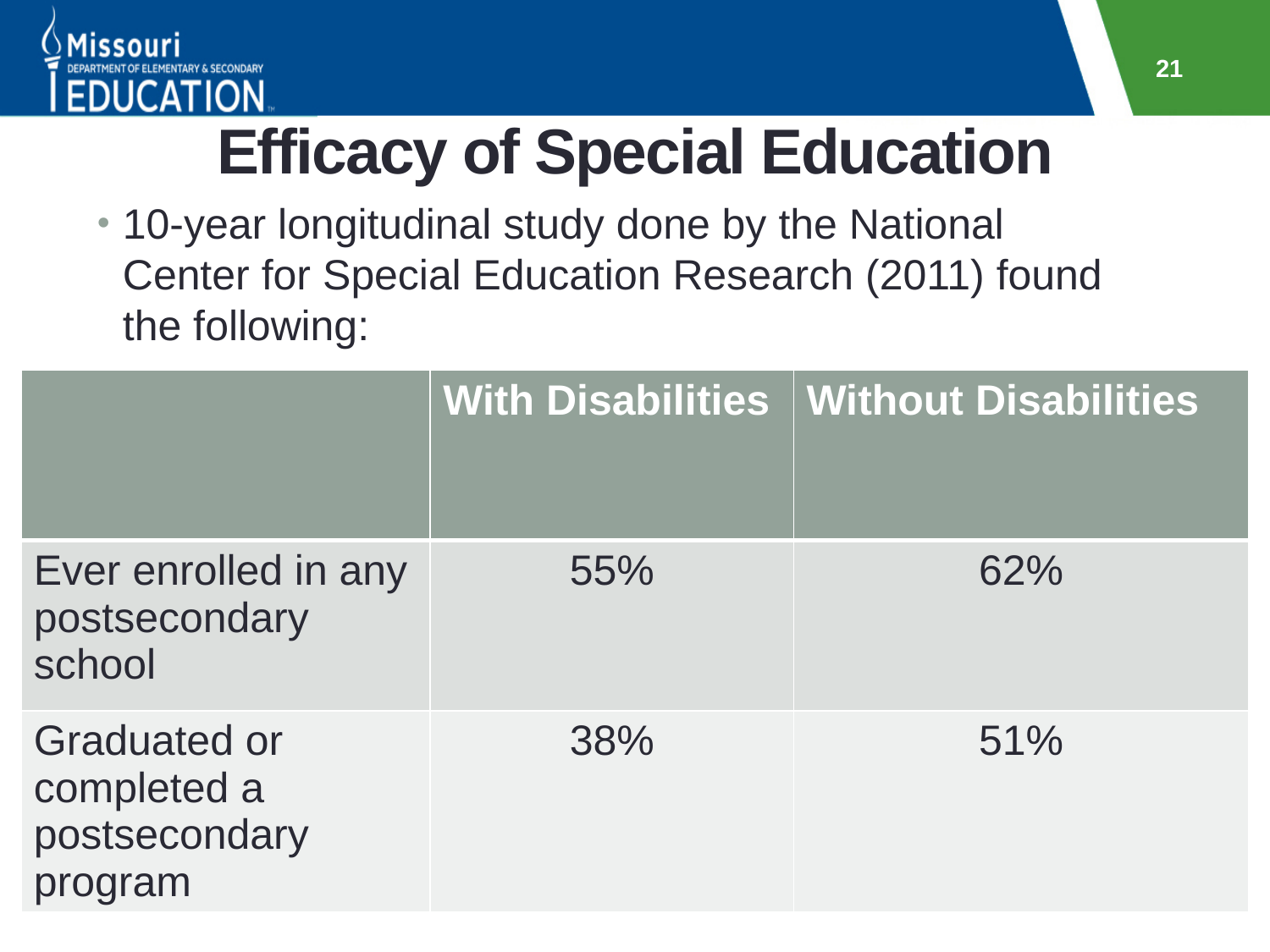

# Efficacy of Special Education
21
10-year longitudinal study done by the National Center for Special Education Research (2011) found the following:

|  | With Disabilities | Without Disabilities |
| --- | --- | --- |
| Ever enrolled in any postsecondary school | 55% | 62% |
| Graduated or completed a postsecondary program | 38% | 51% |